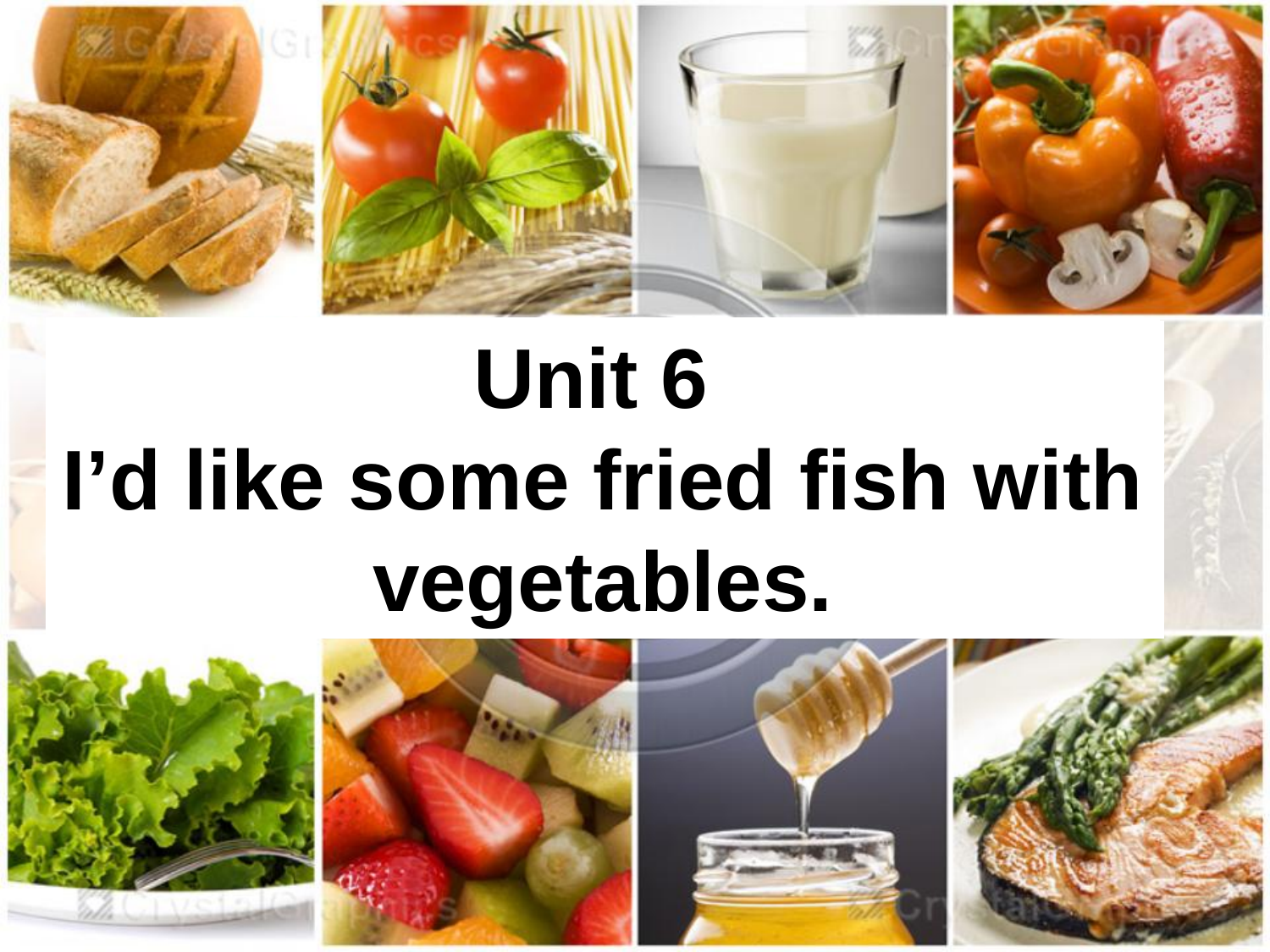

# Unit 6 I’d like some fried fish with vegetables.